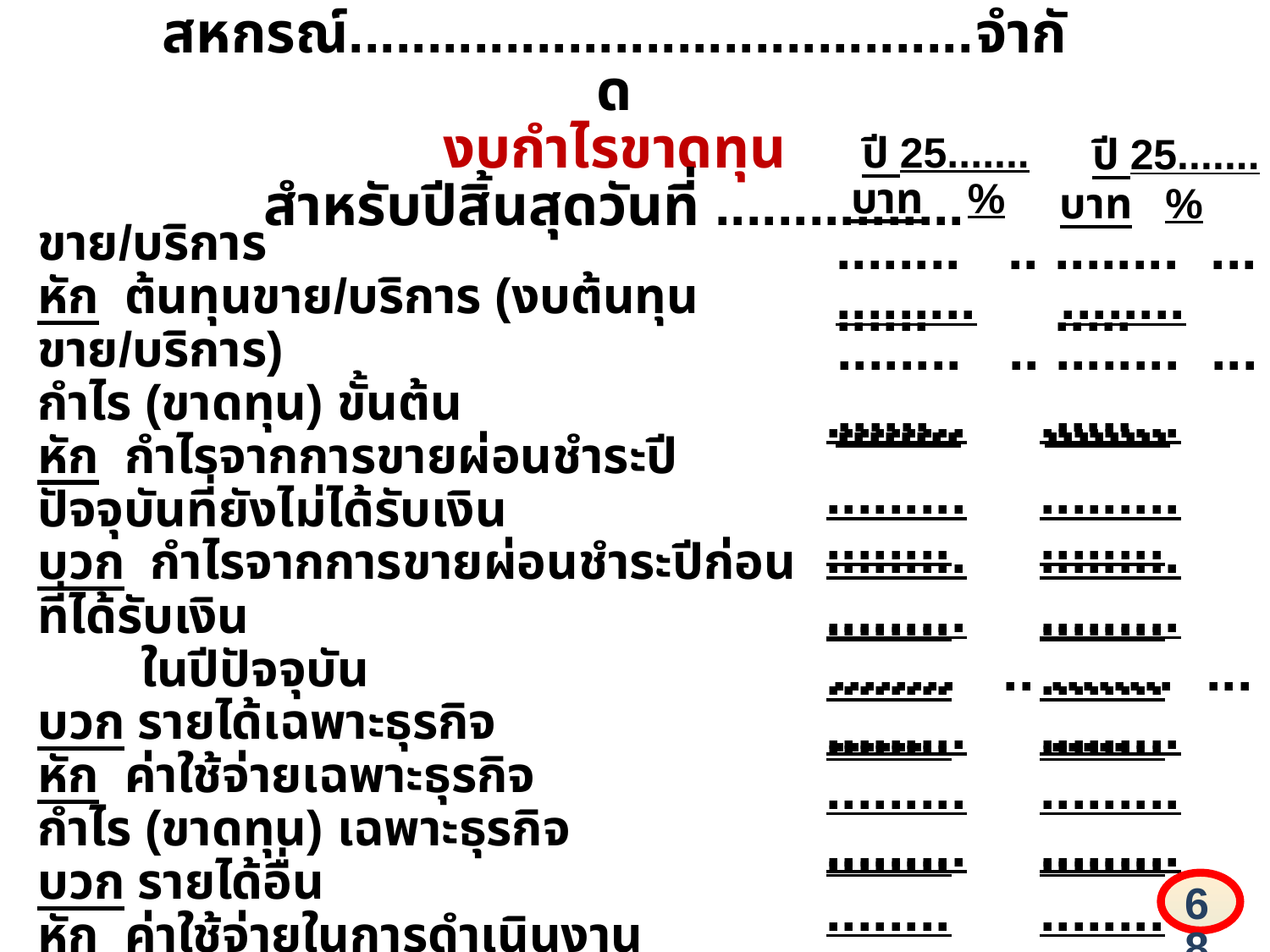

สหกรณ์........................................จำกัด
งบกำไรขาดทุน
สำหรับปีสิ้นสุดวันที่ ................
      ปี 25.......
     บาท   %
      ปี 25.......
     บาท    %
ขาย/บริการ
หัก  ต้นทุนขาย/บริการ (งบต้นทุนขาย/บริการ)
กำไร (ขาดทุน) ขั้นต้น
หัก  กำไรจากการขายผ่อนชำระปีปัจจุบันที่ยังไม่ได้รับเงิน
บวก  กำไรจากการขายผ่อนชำระปีก่อนที่ได้รับเงิน
        ในปีปัจจุบัน
บวก รายได้เฉพาะธุรกิจ
หัก  ค่าใช้จ่ายเฉพาะธุรกิจ
กำไร (ขาดทุน) เฉพาะธุรกิจ
บวก รายได้อื่น
หัก  ค่าใช้จ่ายในการดำเนินงาน
กำไร (ขาดทุน)สุทธิ
........   ........
........  ........
.........	........
 ........	........
........   ........
........  ........
.........	........
.........	........
.........	........
.........	........
.........	........
.........	........
.........	........
.........	........
........   ........
........  ........
.........	........
.........	........
.........	........
.........	........
.........	........
.........	........
68